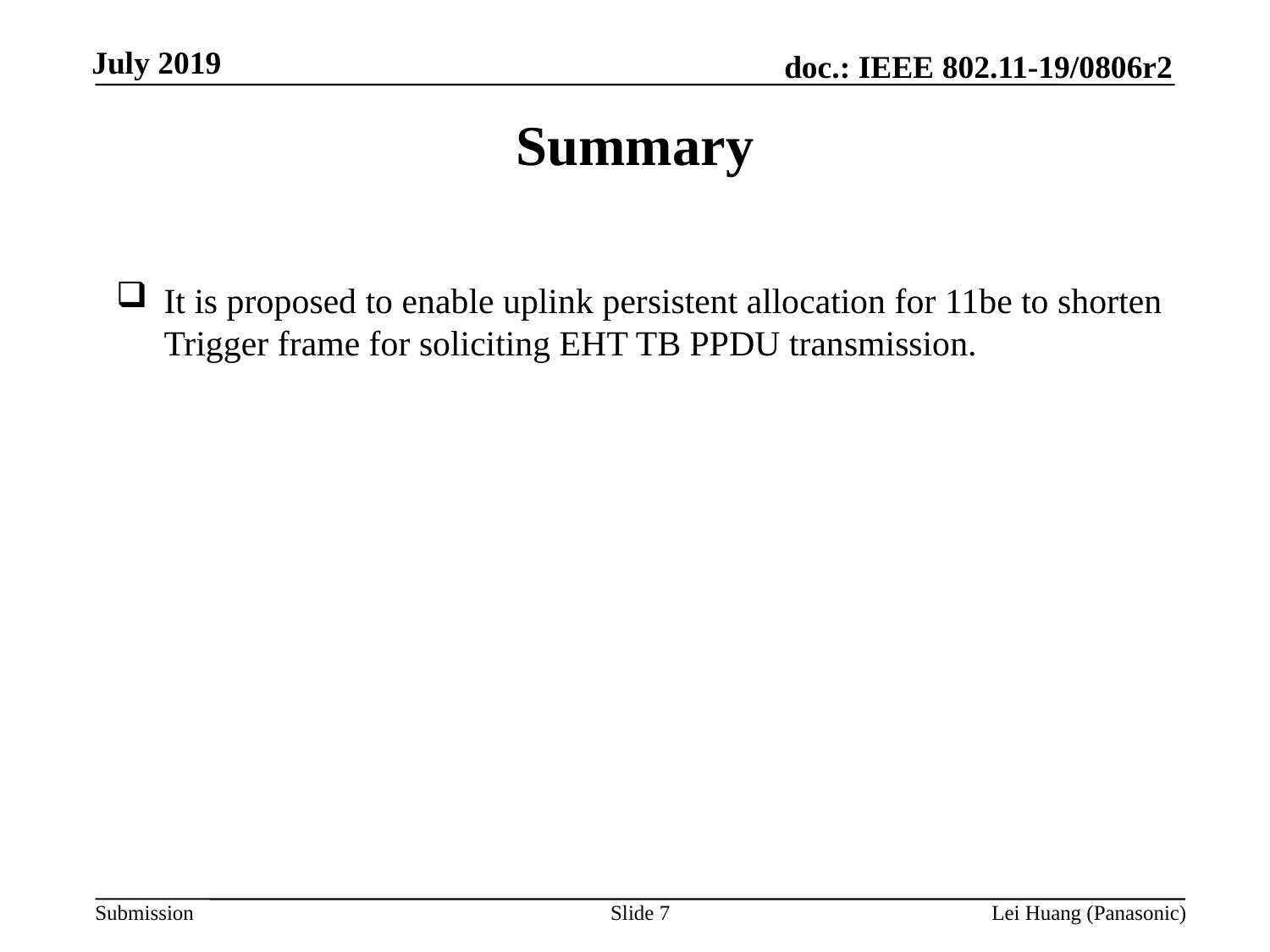

# Summary

It is proposed to enable uplink persistent allocation for 11be to shorten Trigger frame for soliciting EHT TB PPDU transmission.

Slide 7
Lei Huang (Panasonic)